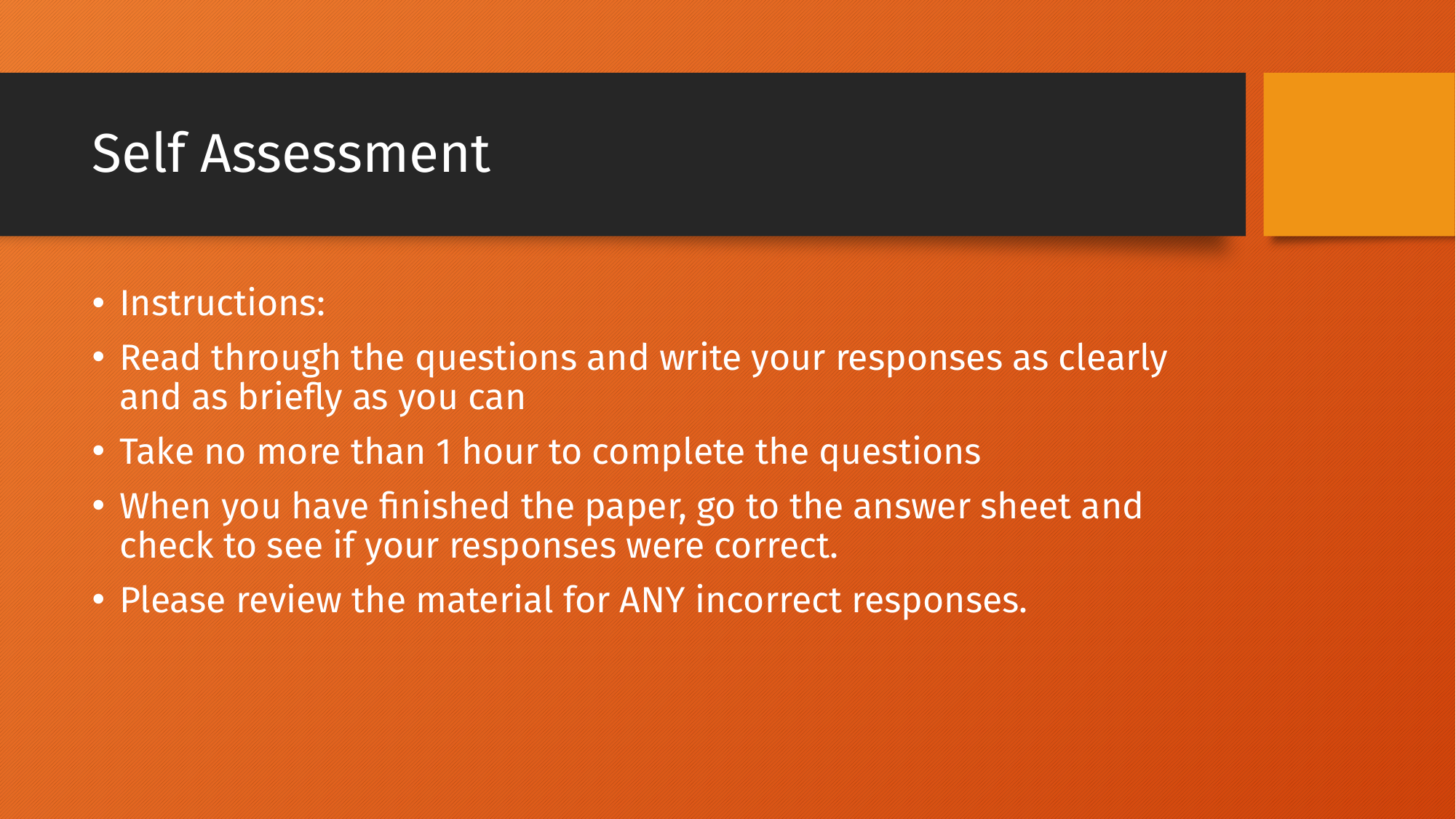

# Self Assessment
Instructions:
Read through the questions and write your responses as clearly and as briefly as you can
Take no more than 1 hour to complete the questions
When you have finished the paper, go to the answer sheet and check to see if your responses were correct.
Please review the material for ANY incorrect responses.